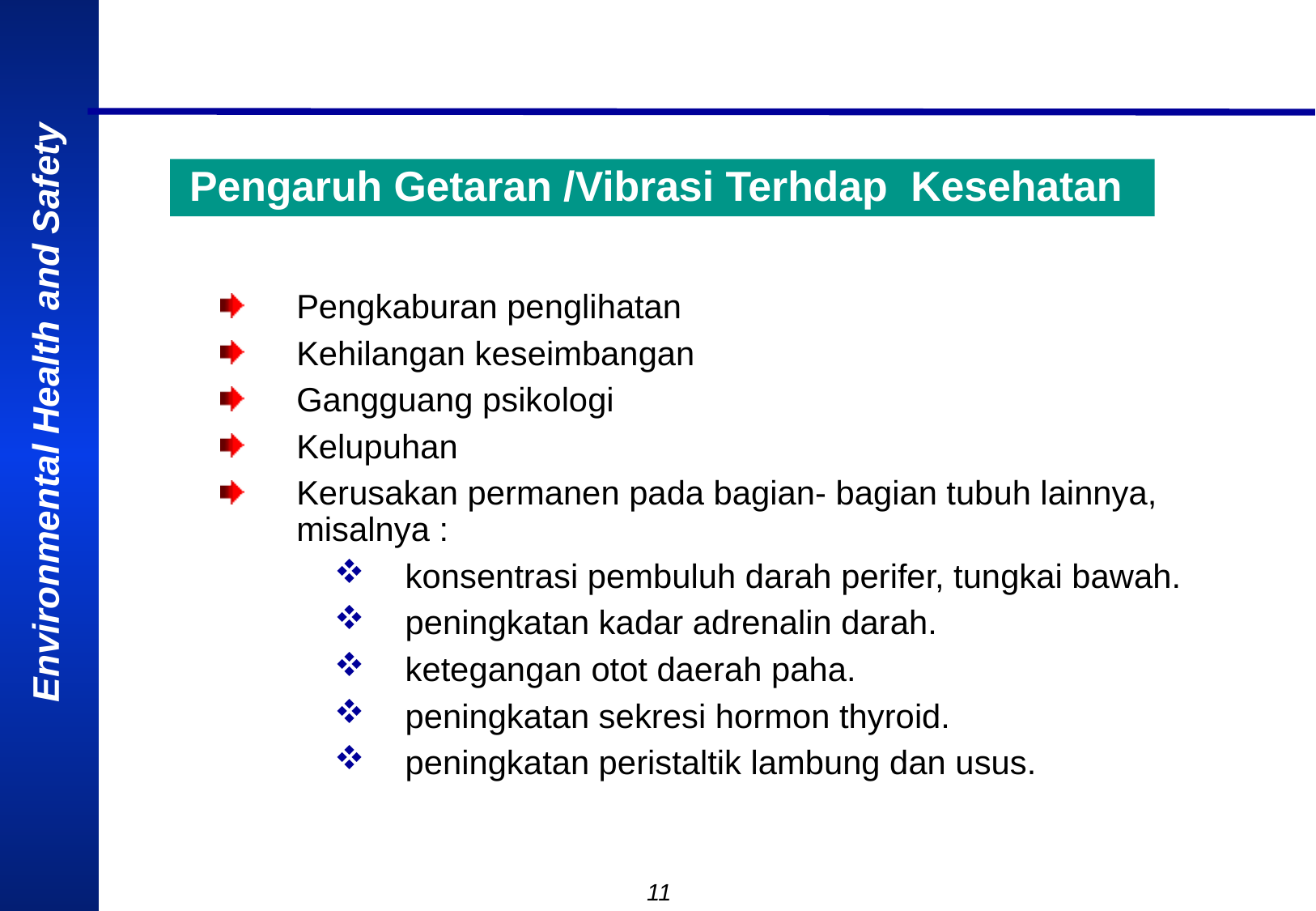

Pengaruh Getaran /Vibrasi Terhdap  Kesehatan
Pengkaburan penglihatan
Kehilangan keseimbangan
Gangguang psikologi
Kelupuhan
Kerusakan permanen pada bagian- bagian tubuh lainnya, misalnya :
konsentrasi pembuluh darah perifer, tungkai bawah.
peningkatan kadar adrenalin darah.
ketegangan otot daerah paha.
peningkatan sekresi hormon thyroid.
peningkatan peristaltik lambung dan usus.